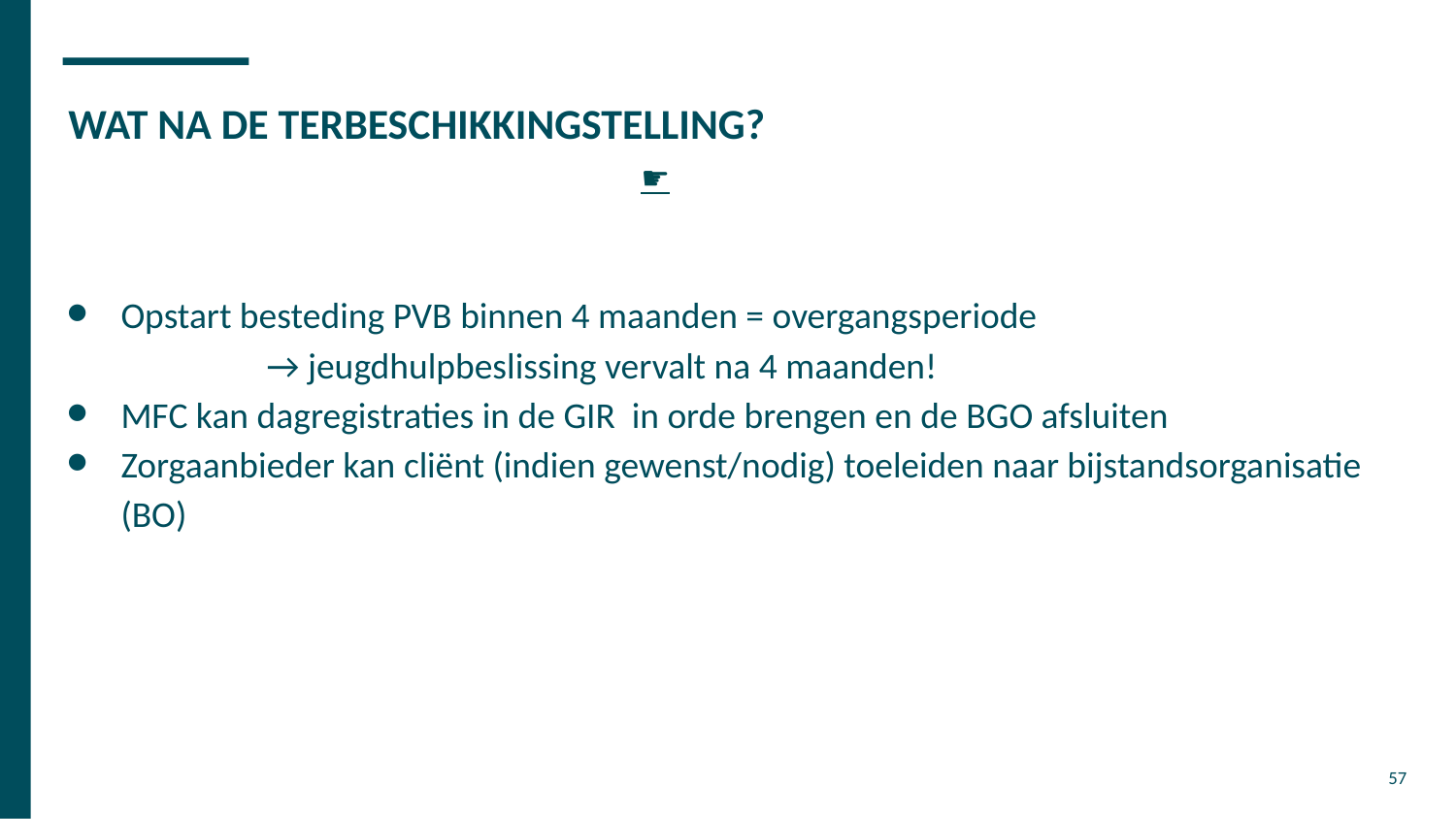

# WAT NA DE TERBESCHIKKINGSTELLING?    								 ☛

Opstart besteding PVB binnen 4 maanden = overgangsperiode
	→ jeugdhulpbeslissing vervalt na 4 maanden!
MFC kan dagregistraties in de GIR  in orde brengen en de BGO afsluiten
Zorgaanbieder kan cliënt (indien gewenst/nodig) toeleiden naar bijstandsorganisatie (BO)

57